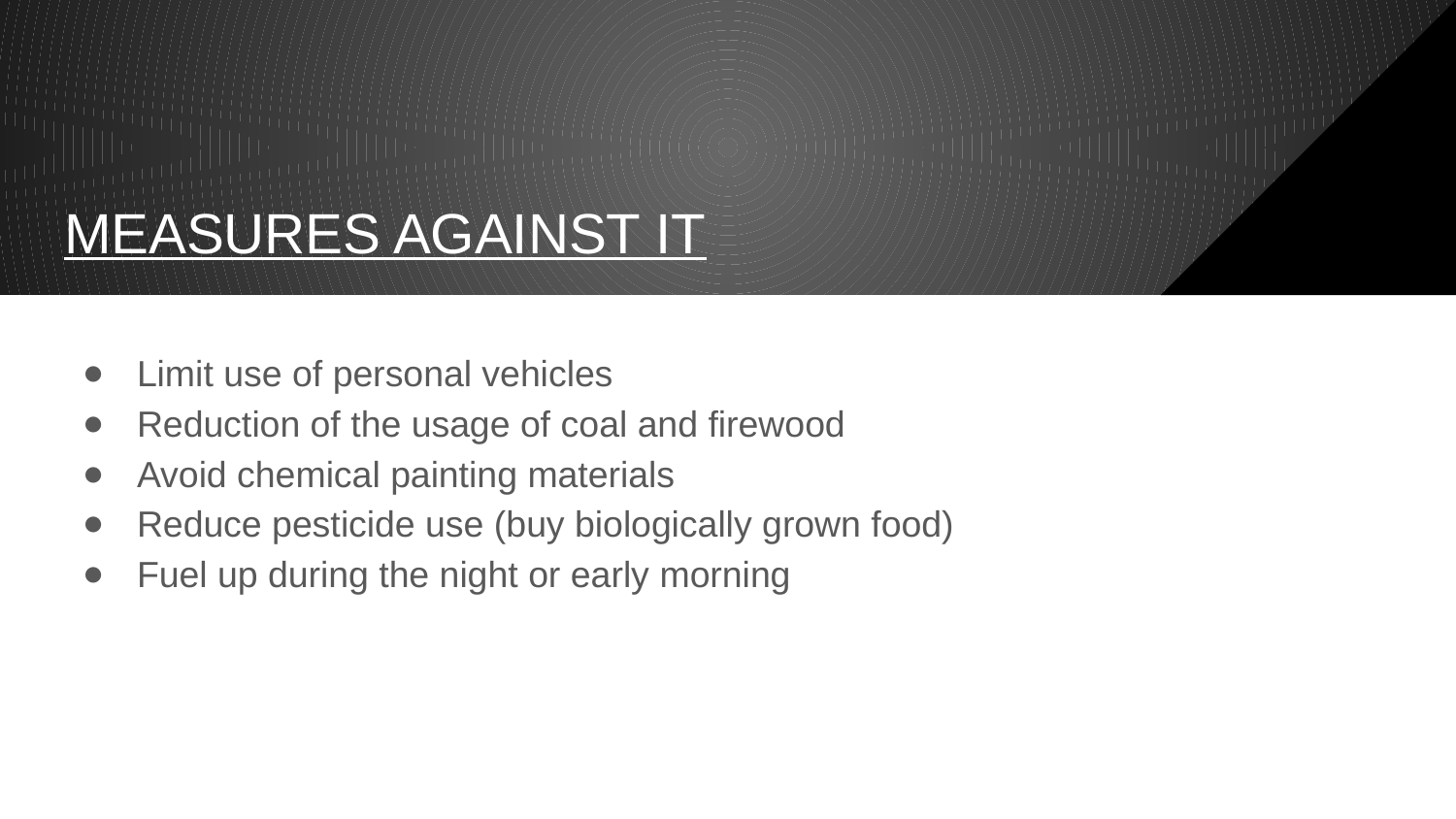

# MEASURES AGAINST IT
Limit use of personal vehicles
Reduction of the usage of coal and firewood
Avoid chemical painting materials
Reduce pesticide use (buy biologically grown food)
Fuel up during the night or early morning